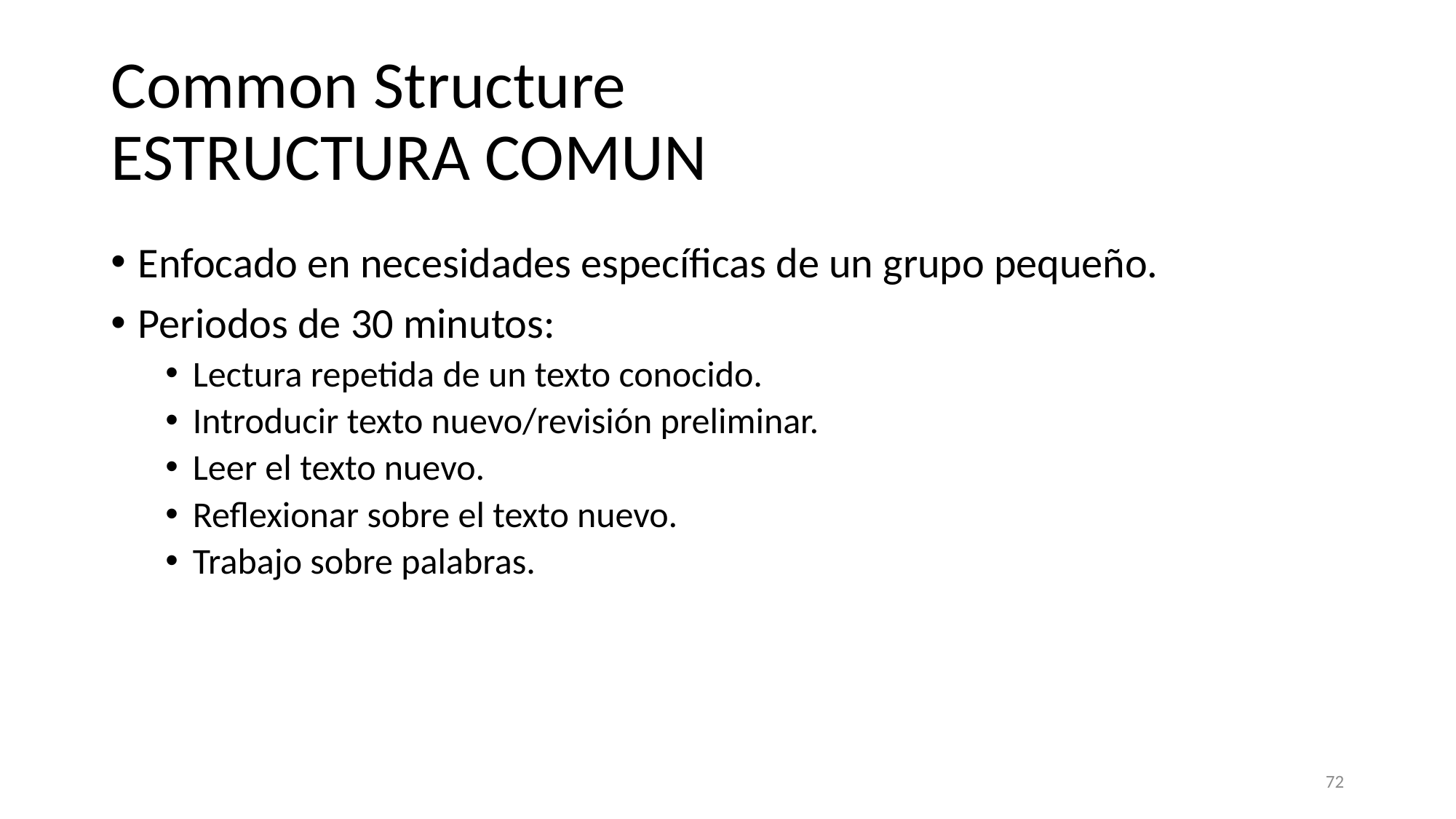

# Common Structure ESTRUCTURA COMUN
Enfocado en necesidades específicas de un grupo pequeño.
Periodos de 30 minutos:
Lectura repetida de un texto conocido.
Introducir texto nuevo/revisión preliminar.
Leer el texto nuevo.
Reflexionar sobre el texto nuevo.
Trabajo sobre palabras.
72